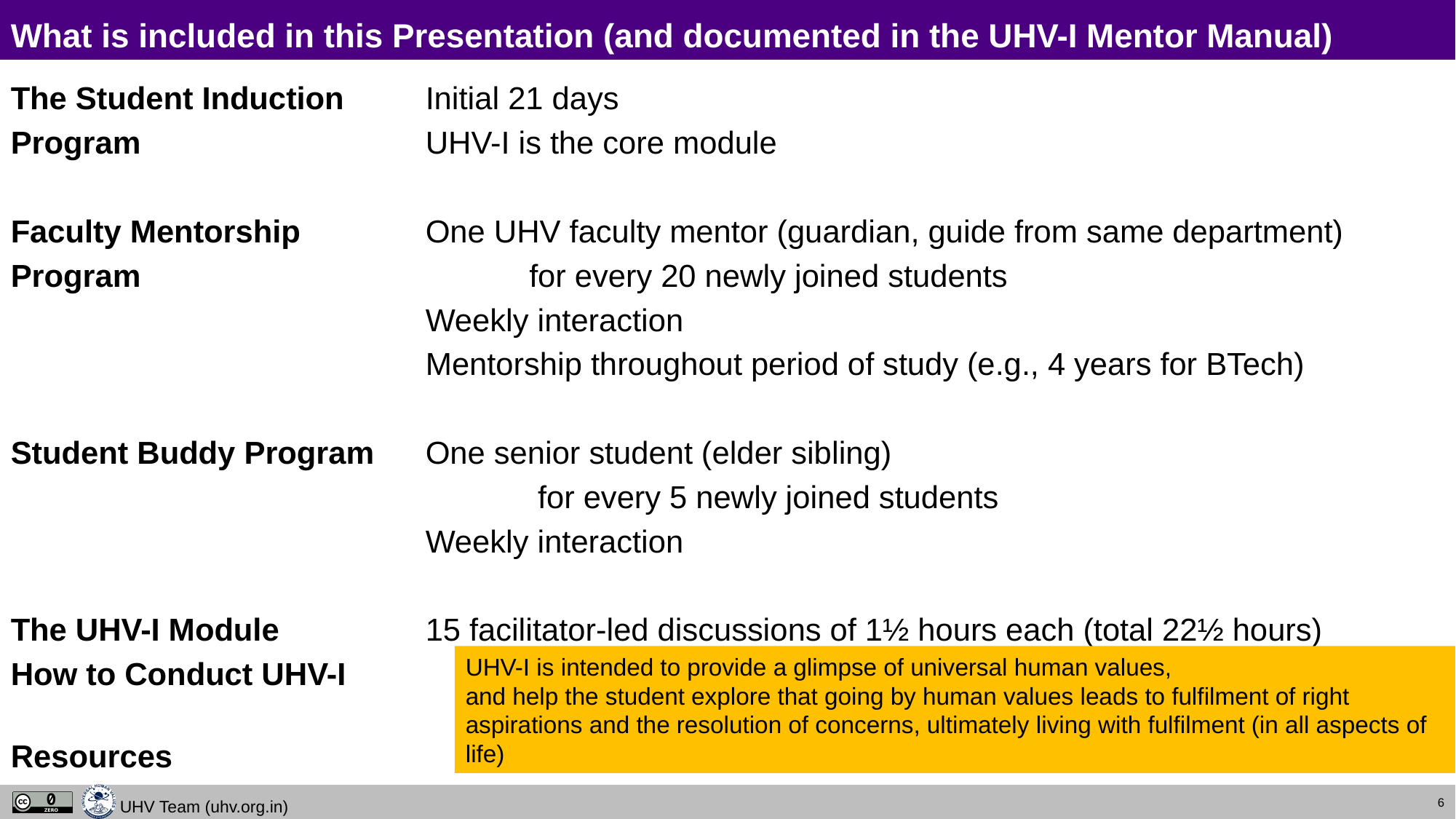

# What is included in this Presentation (and documented in the UHV-I Mentor Manual)
The Student Induction	Initial 21 days
Program 			UHV-I is the core module

Faculty Mentorship 		One UHV faculty mentor (guardian, guide from same department)
Program 				for every 20 newly joined students
				Weekly interaction
				Mentorship throughout period of study (e.g., 4 years for BTech)

Student Buddy Program	One senior student (elder sibling)
					 for every 5 newly joined students
				Weekly interaction

The UHV-I Module		15 facilitator-led discussions of 1½ hours each (total 22½ hours)
How to Conduct UHV-I
Resources
UHV-I is intended to provide a glimpse of universal human values,
and help the student explore that going by human values leads to fulfilment of right aspirations and the resolution of concerns, ultimately living with fulfilment (in all aspects of life)